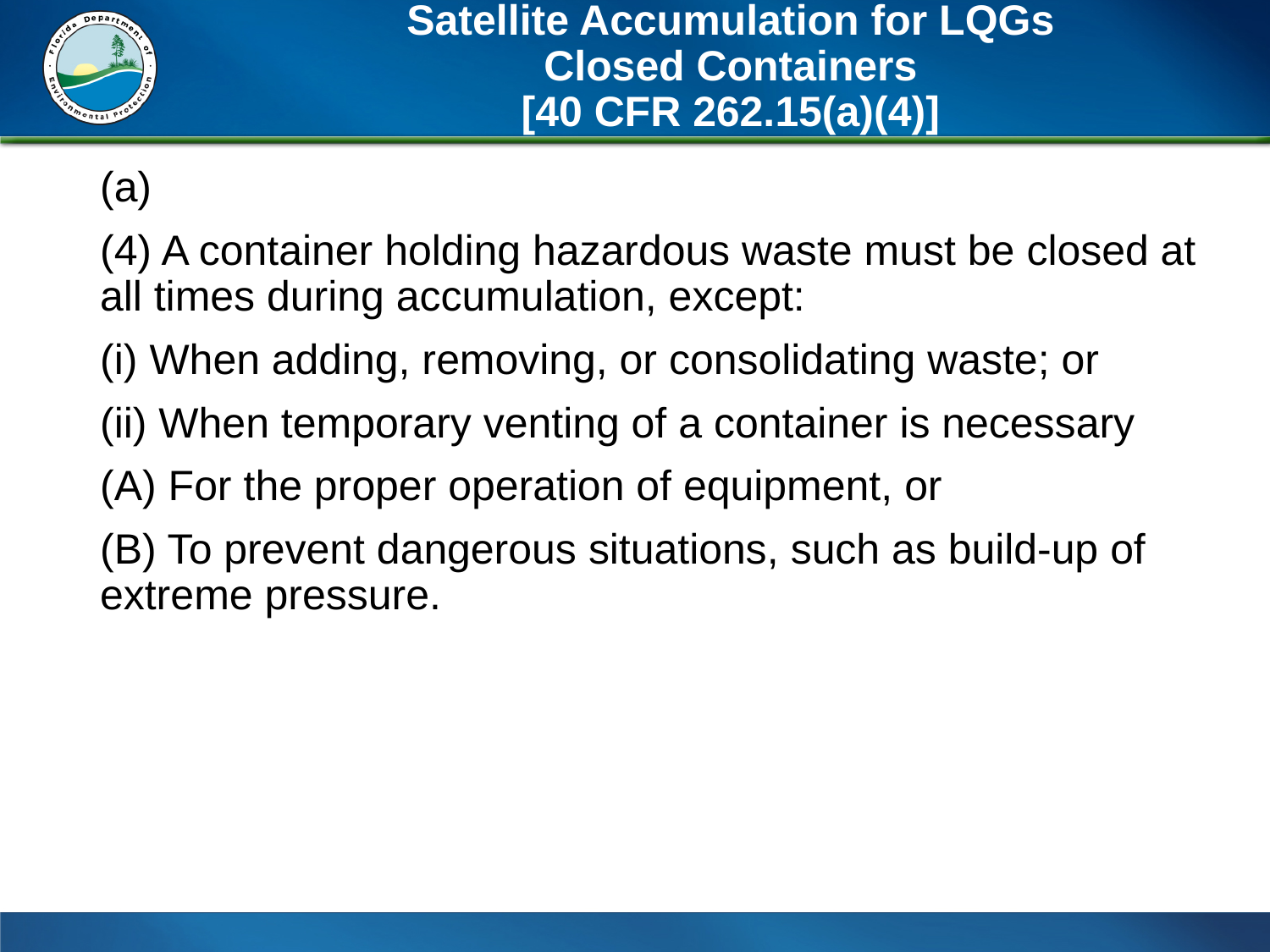

# Satellite Accumulation for LQGs Closed Containers [40 CFR 262.15(a)(4)]
(a)
(4) A container holding hazardous waste must be closed at all times during accumulation, except:
(i) When adding, removing, or consolidating waste; or
(ii) When temporary venting of a container is necessary
(A) For the proper operation of equipment, or
(B) To prevent dangerous situations, such as build-up of extreme pressure.